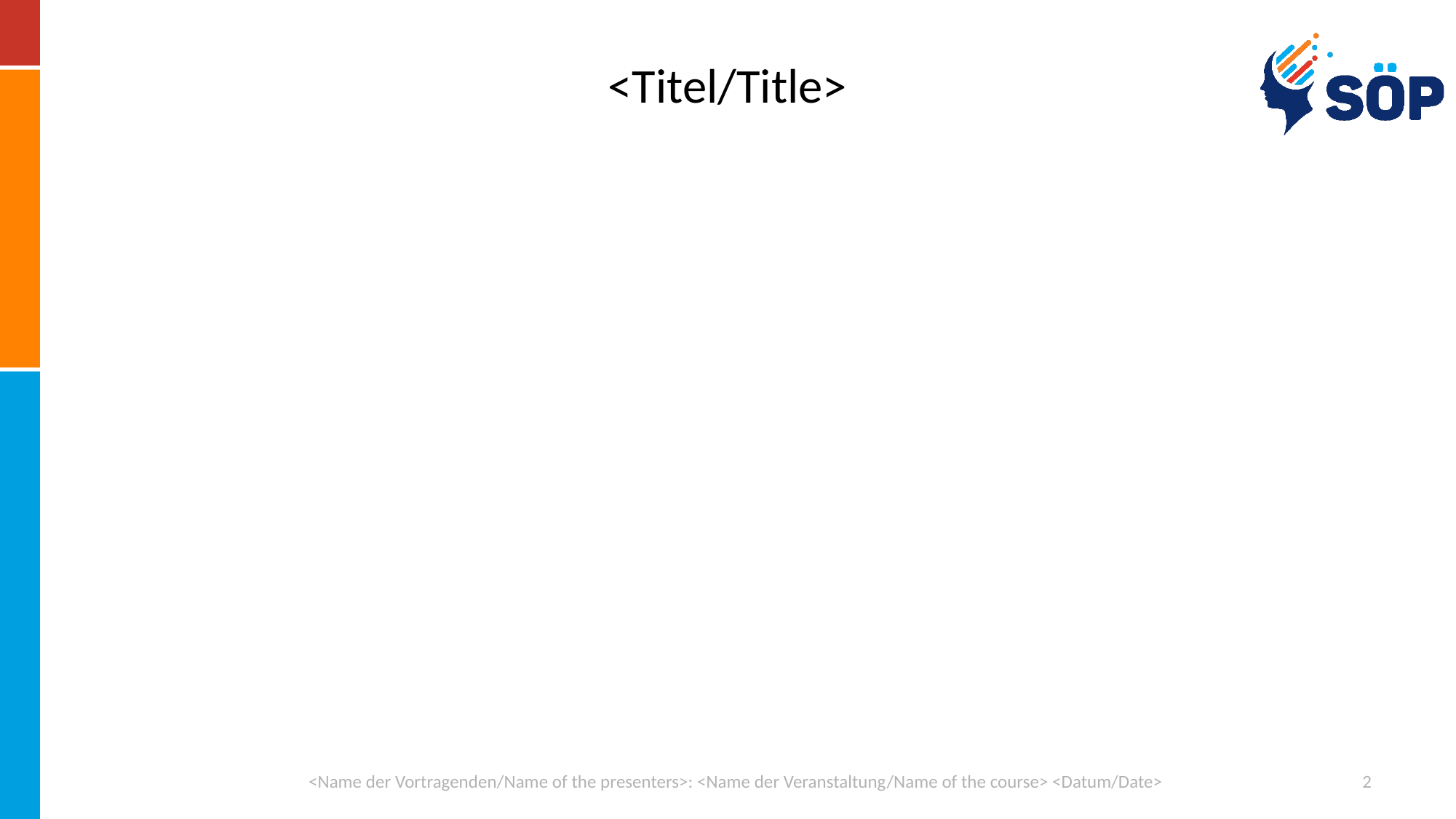

# <Titel/Title>

<Name der Vortragenden/Name of the presenters>: <Name der Veranstaltung/Name of the course> <Datum/Date>
2